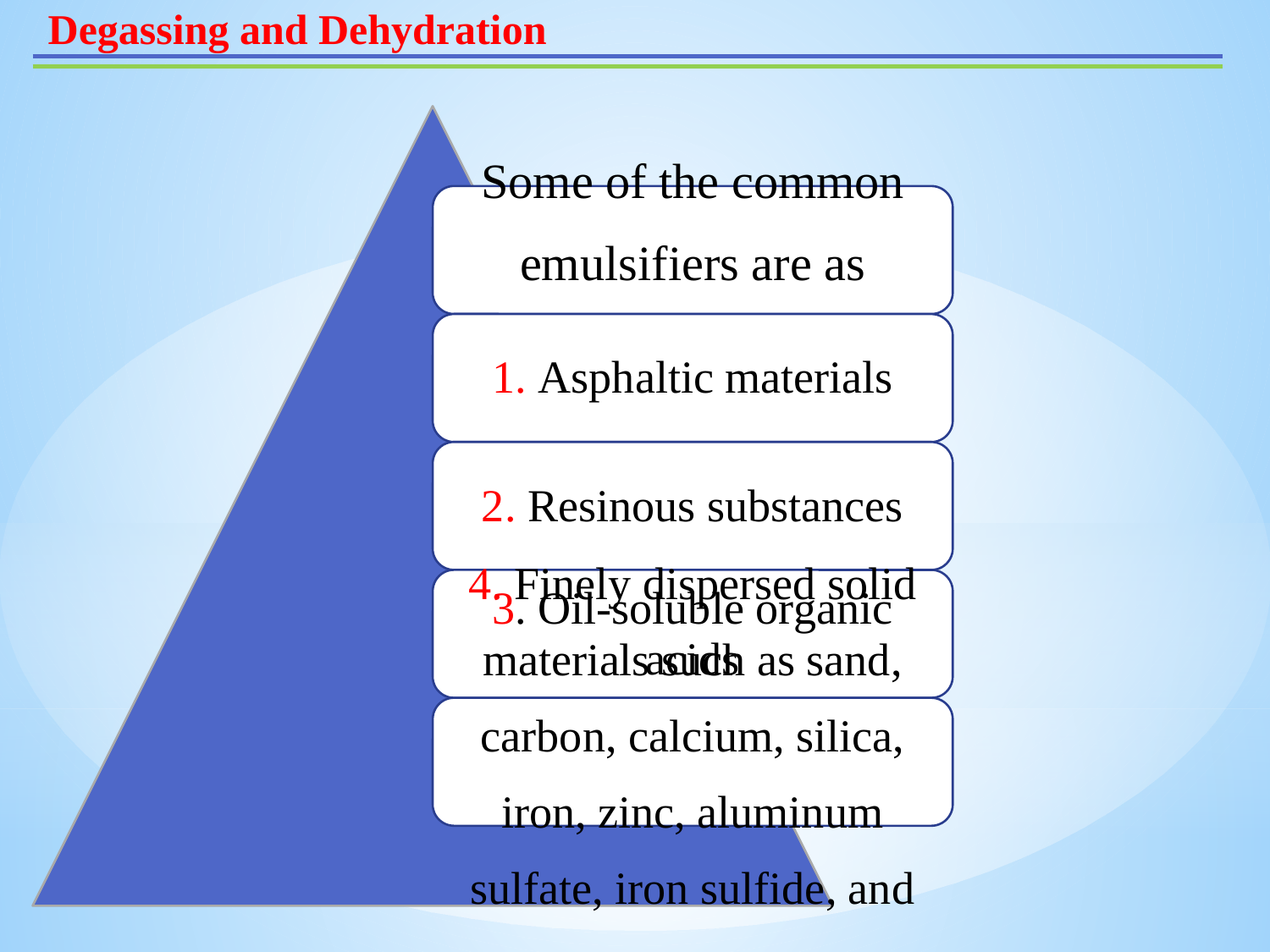

Degassing and Dehydration
Some of the common emulsifiers are as follows:
1. Asphaltic materials
2. Resinous substances